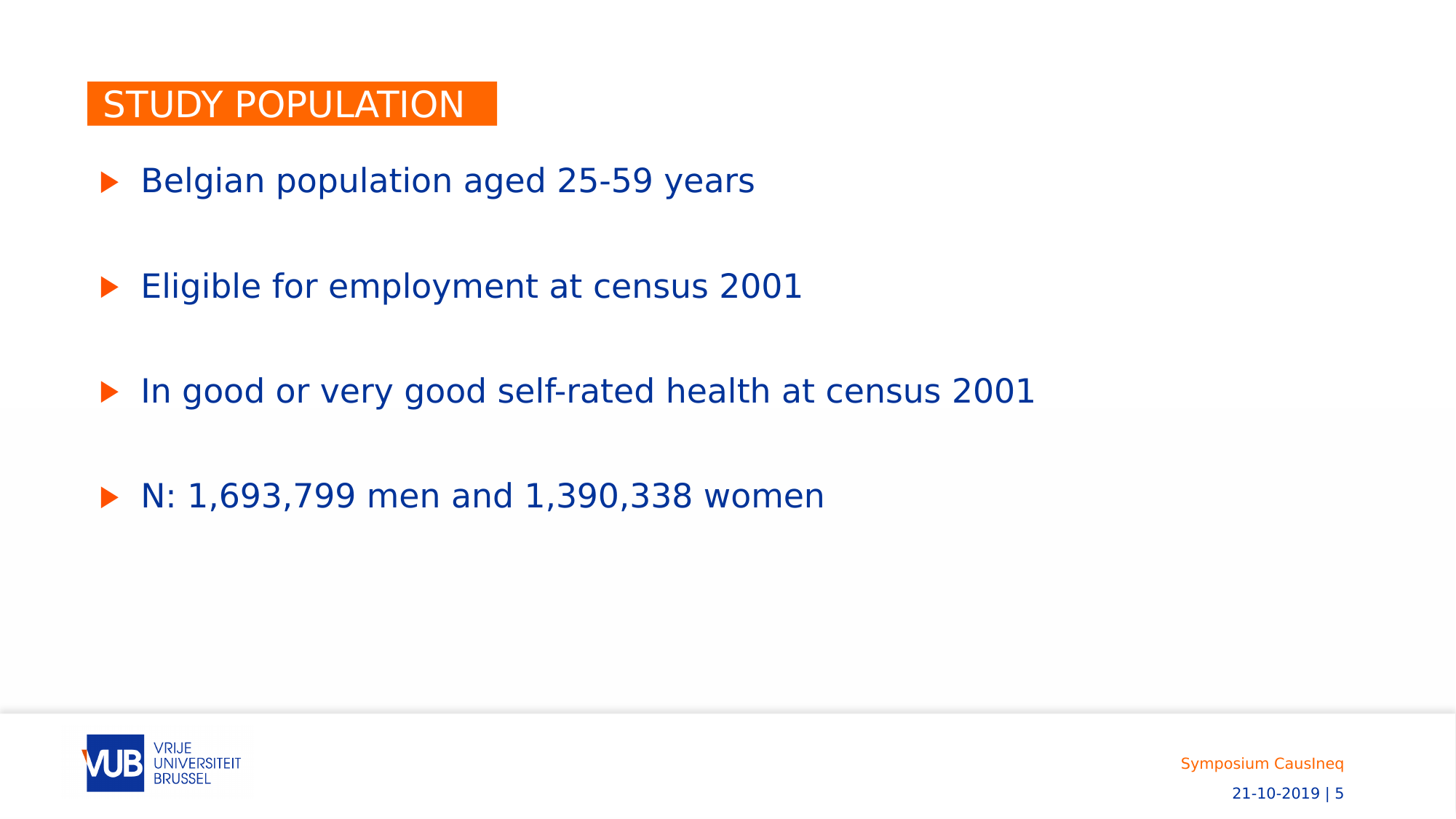

# Study population
 Belgian population aged 25-59 years

 Eligible for employment at census 2001

 In good or very good self-rated health at census 2001

 N: 1,693,799 men and 1,390,338 women

Symposium CausIneq
 21-10-2019 | 5